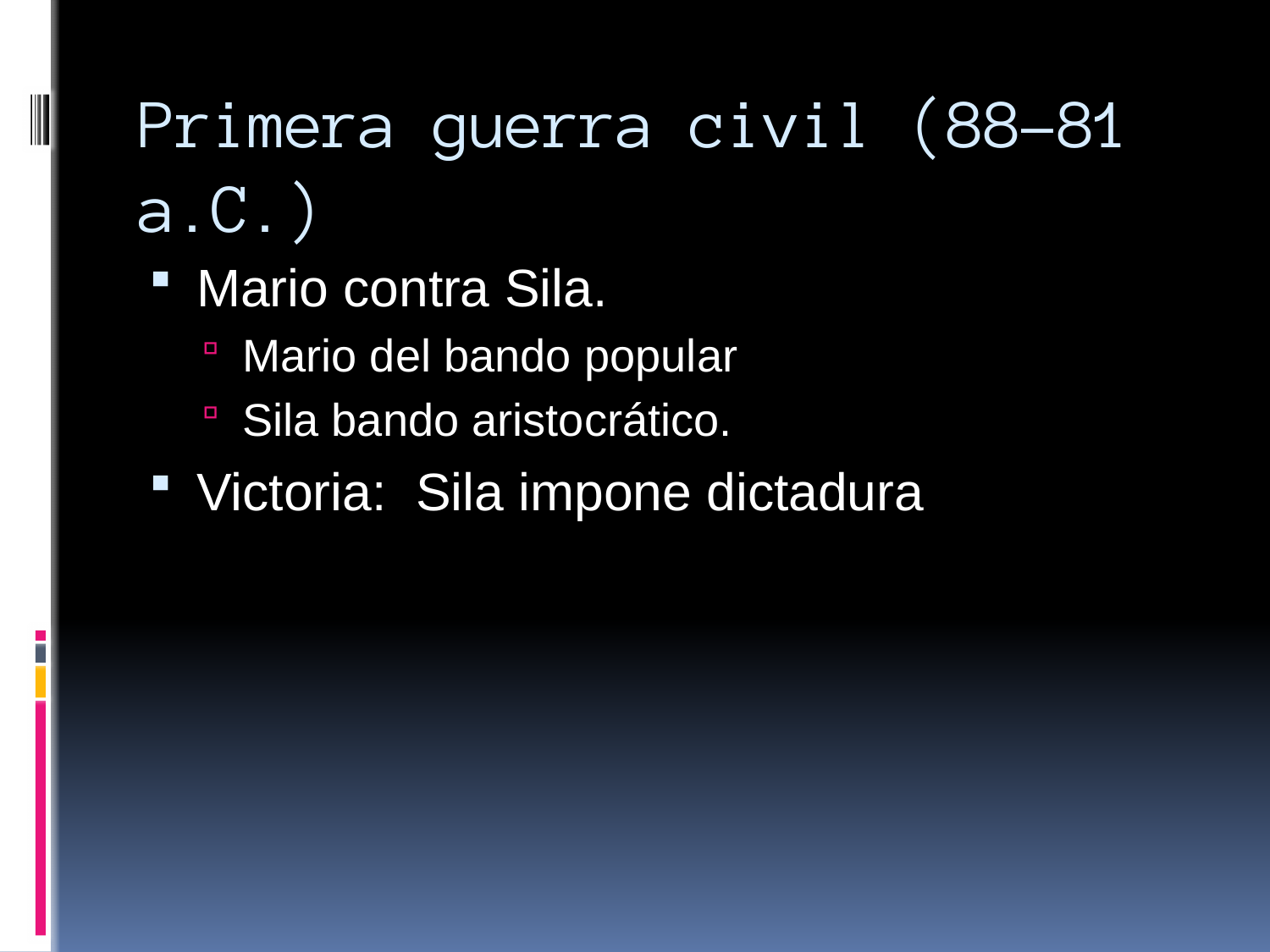

# Primera guerra civil (88-81 a.C.)
Mario contra Sila.
Mario del bando popular
Sila bando aristocrático.
Victoria:  Sila impone dictadura